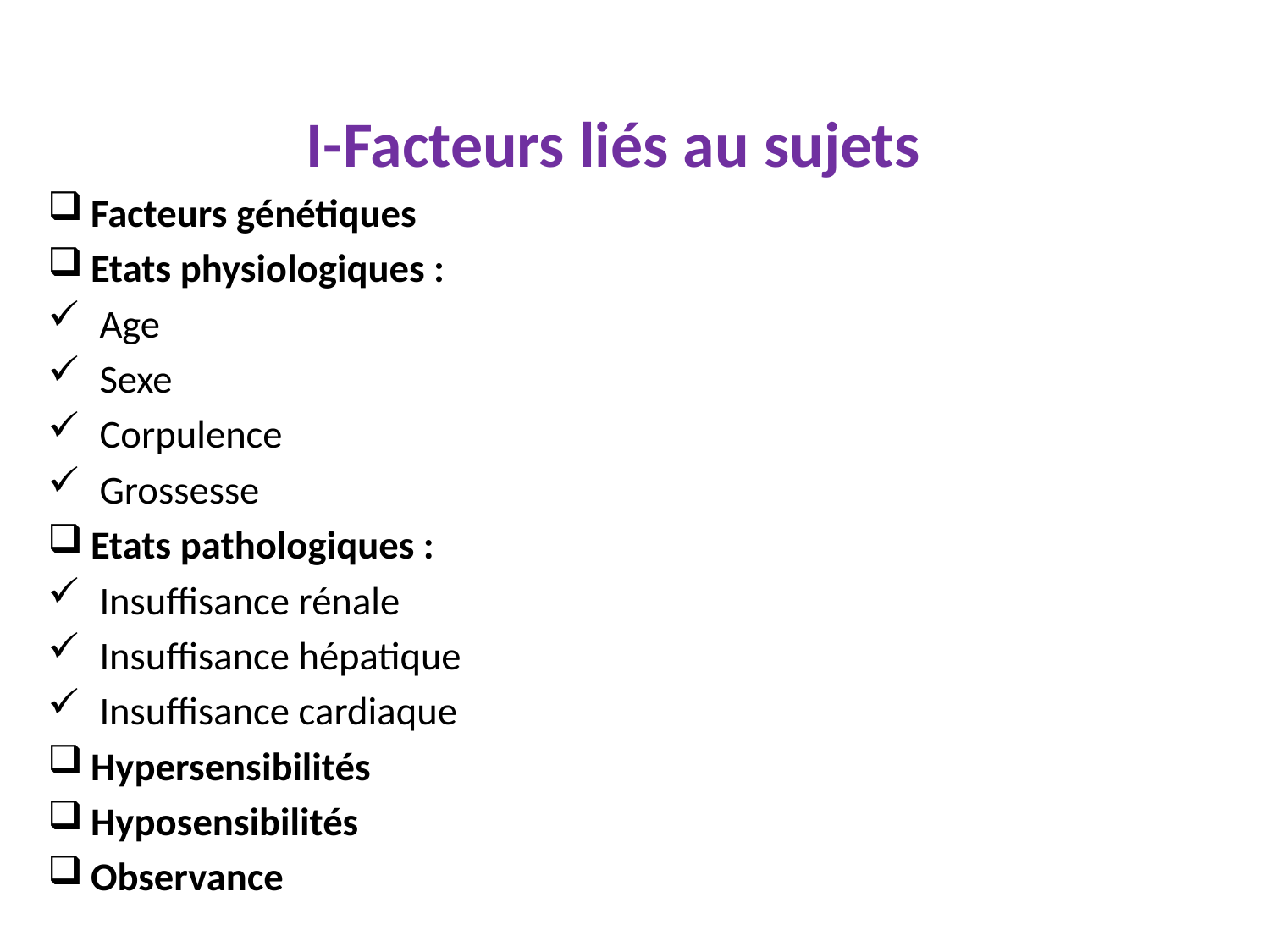

I-Facteurs liés au sujets
Facteurs génétiques
Etats physiologiques :
 Age
 Sexe
 Corpulence
 Grossesse
Etats pathologiques :
 Insuffisance rénale
 Insuffisance hépatique
 Insuffisance cardiaque
Hypersensibilités
Hyposensibilités
Observance